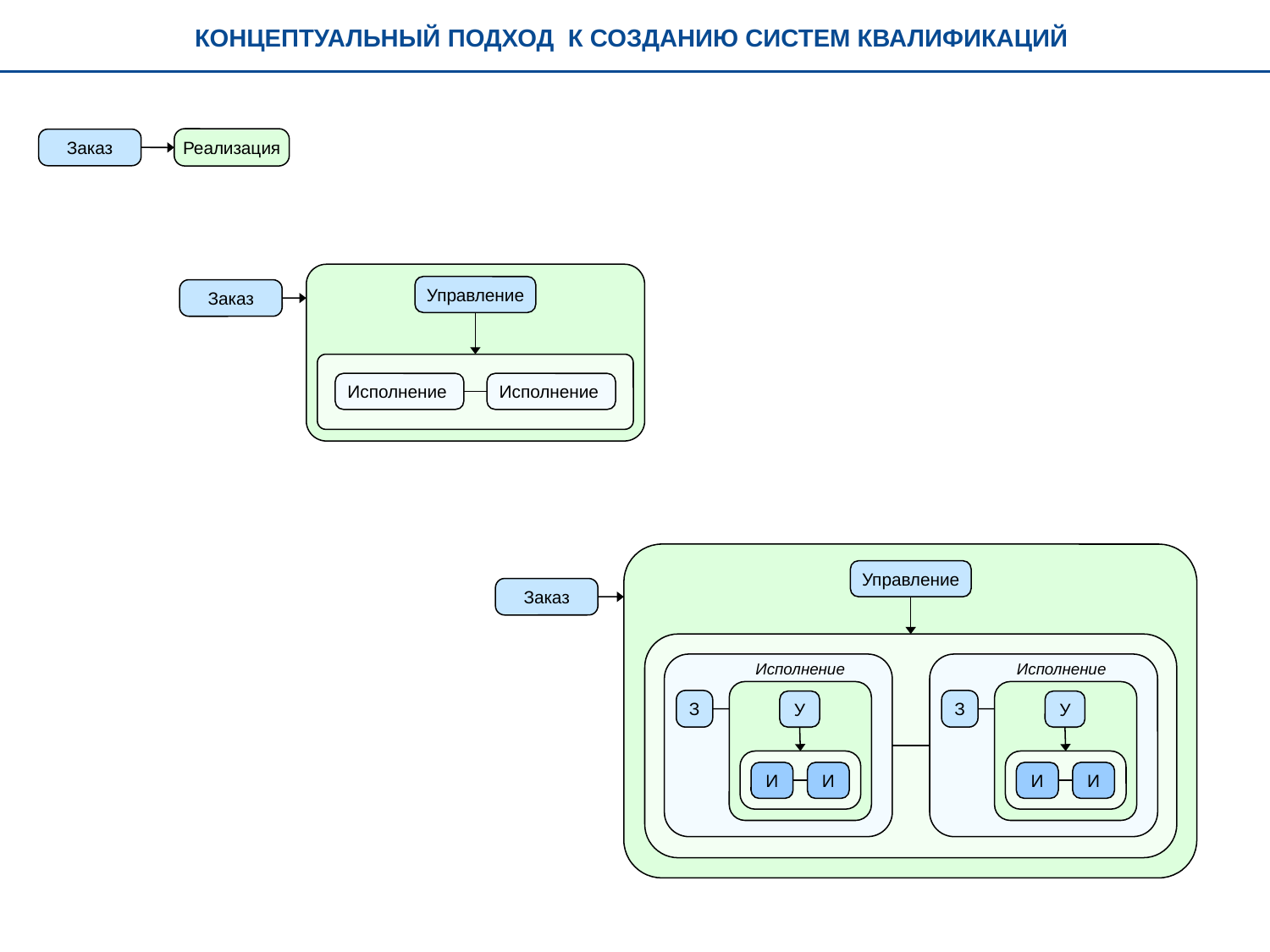

КОНЦЕПТУАЛЬНЫЙ ПОДХОД  К СОЗДАНИЮ СИСТЕМ КВАЛИФИКАЦИЙ
Реализация
Заказ

Управление
Заказ

Исполнение
Исполнение

Управление
Заказ

Исполнение

Исполнение

З
З
У
У

И
И
И
И